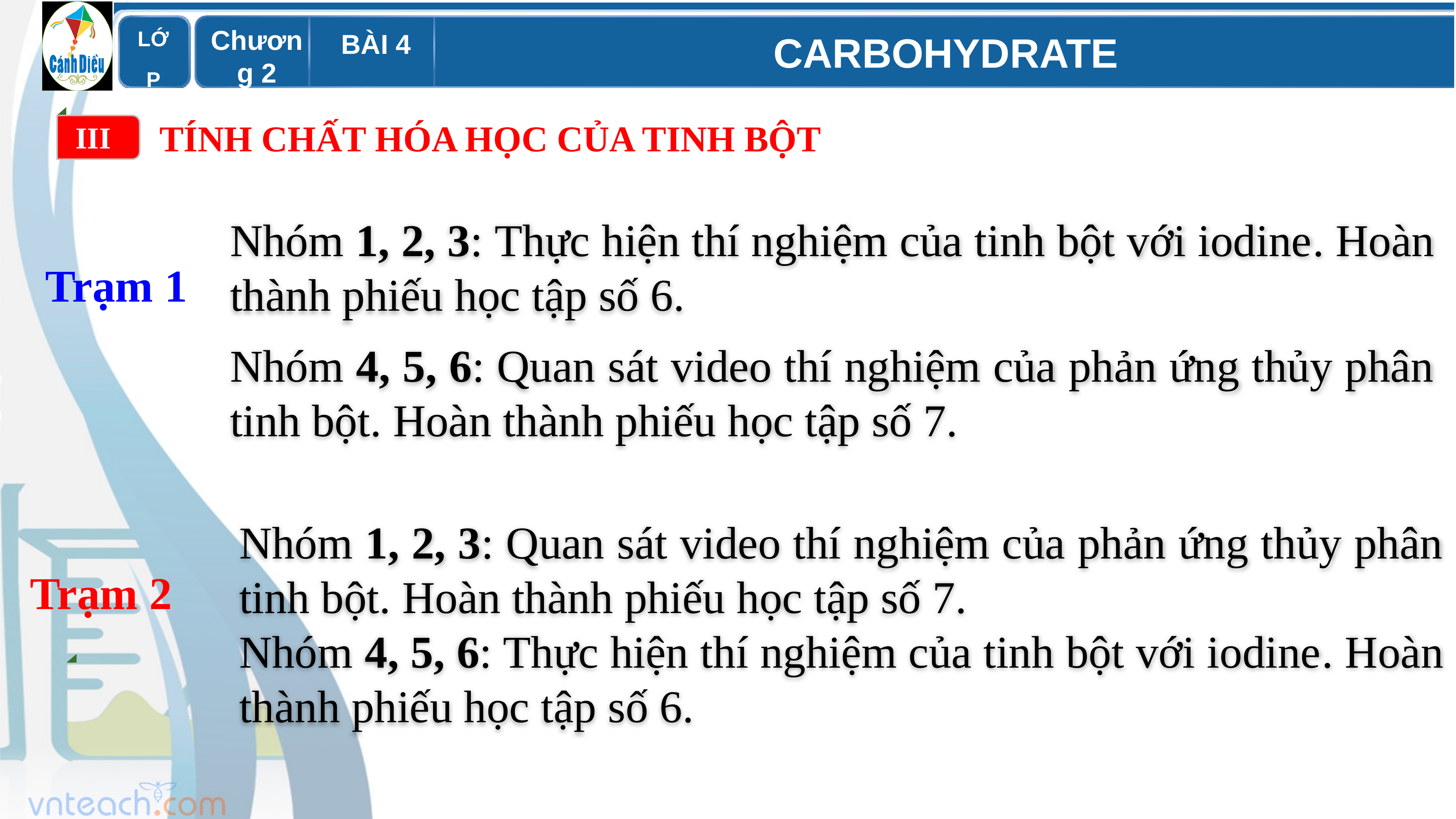

III
TÍNH CHẤT HÓA HỌC CỦA TINH BỘT
Nhóm 1, 2, 3: Thực hiện thí nghiệm của tinh bột với iodine. Hoàn thành phiếu học tập số 6.

Nhóm 4, 5, 6: Quan sát video thí nghiệm của phản ứng thủy phân tinh bột. Hoàn thành phiếu học tập số 7.
Trạm 1
Nhóm 1, 2, 3: Quan sát video thí nghiệm của phản ứng thủy phân tinh bột. Hoàn thành phiếu học tập số 7.
Nhóm 4, 5, 6: Thực hiện thí nghiệm của tinh bột với iodine. Hoàn thành phiếu học tập số 6.

Trạm 2